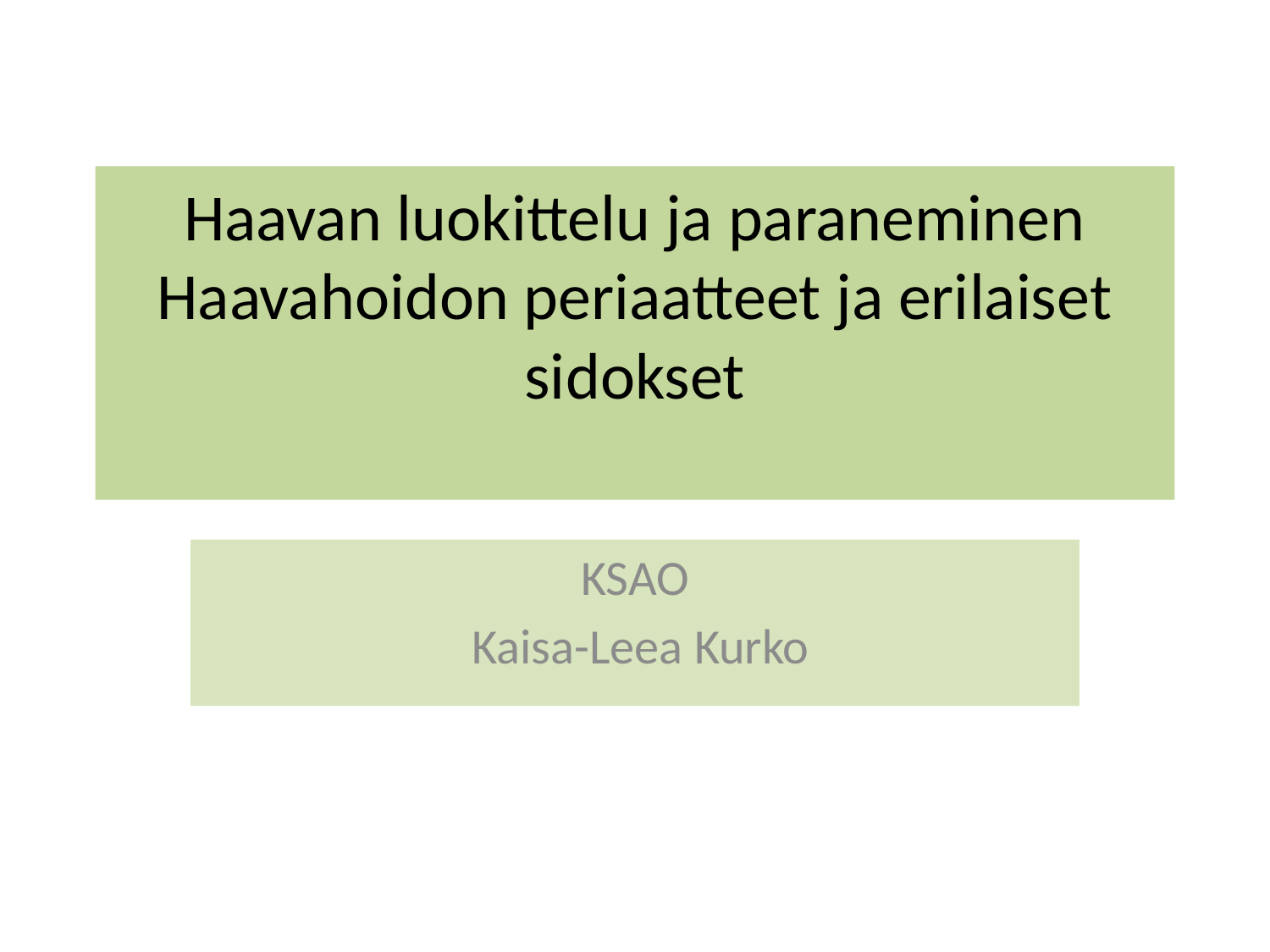

# Haavan luokittelu ja paraneminen Haavahoidon periaatteet ja erilaiset sidokset
KSAO
 Kaisa-Leea Kurko